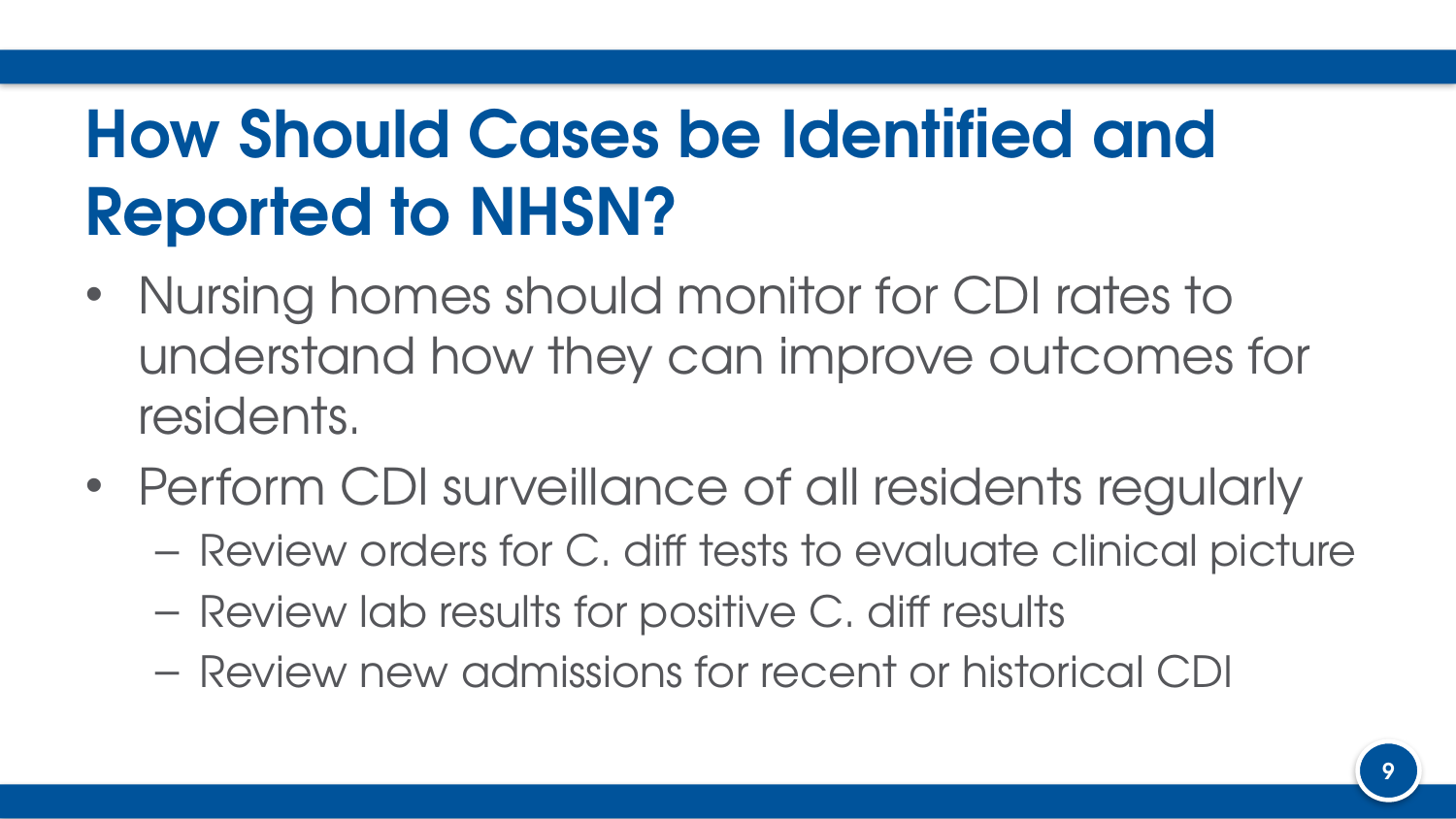

# How Should Cases be Identified and Reported to NHSN?
Nursing homes should monitor for CDI rates to understand how they can improve outcomes for residents.
Perform CDI surveillance of all residents regularly
Review orders for C. diff tests to evaluate clinical picture
Review lab results for positive C. diff results
Review new admissions for recent or historical CDI